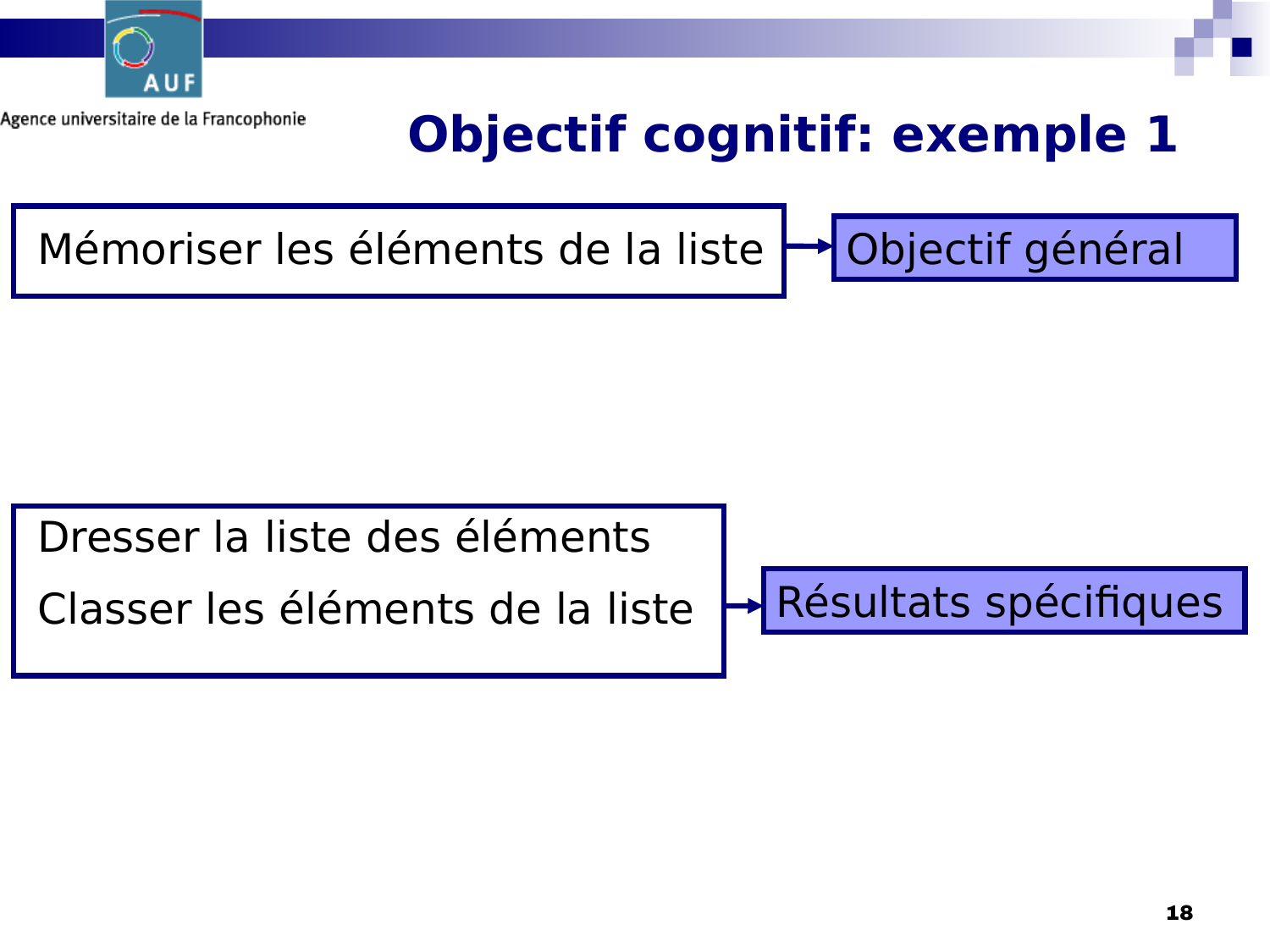

Objectif cognitif: exemple 1

Mémoriser les éléments de la liste

Dresser la liste des éléments
Classer les éléments de la liste
Objectif général

Résultats spécifiques

18